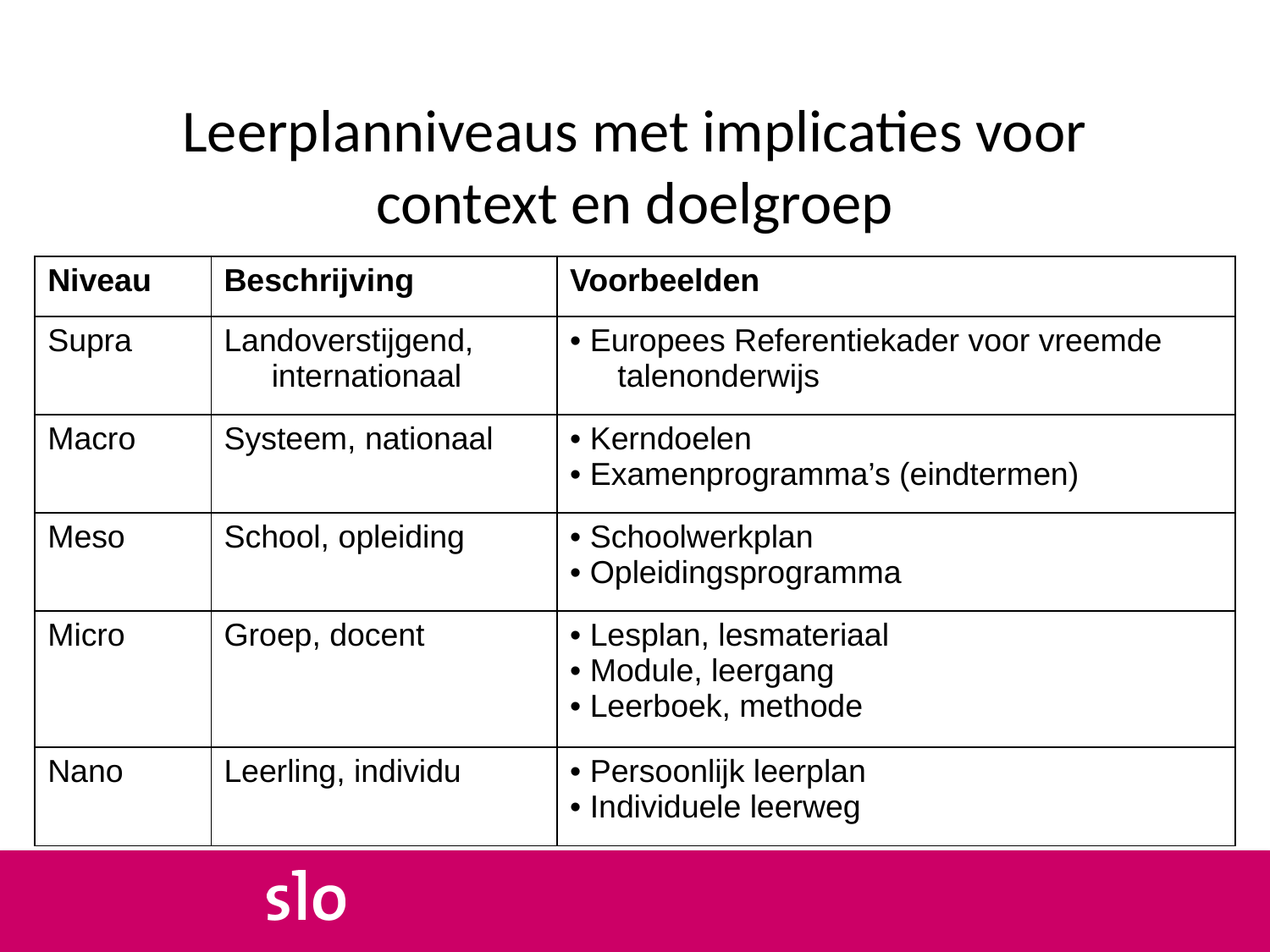

# Leerplanniveaus met implicaties voor context en doelgroep
| Niveau | Beschrijving | Voorbeelden |
| --- | --- | --- |
| Supra | Landoverstijgend, internationaal | • Europees Referentiekader voor vreemde talenonderwijs |
| Macro | Systeem, nationaal | • Kerndoelen • Examenprogramma’s (eindtermen) |
| Meso | School, opleiding | • Schoolwerkplan • Opleidingsprogramma |
| Micro | Groep, docent | • Lesplan, lesmateriaal • Module, leergang • Leerboek, methode |
| Nano | Leerling, individu | • Persoonlijk leerplan • Individuele leerweg |